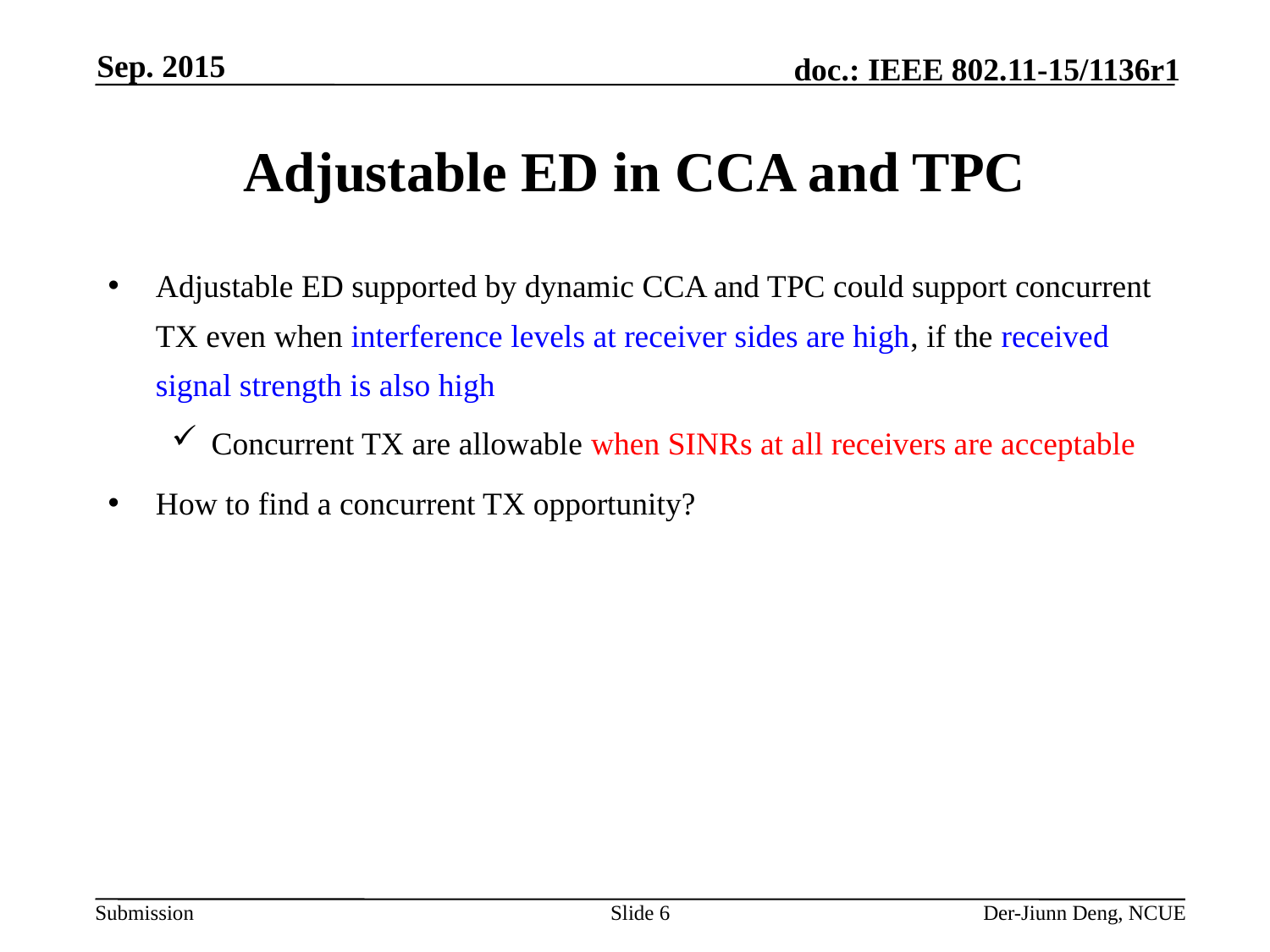

Sep. 2015
# Adjustable ED in CCA and TPC
Adjustable ED supported by dynamic CCA and TPC could support concurrent TX even when interference levels at receiver sides are high, if the received signal strength is also high
Concurrent TX are allowable when SINRs at all receivers are acceptable
How to find a concurrent TX opportunity?
Slide 6
Der-Jiunn Deng, NCUE